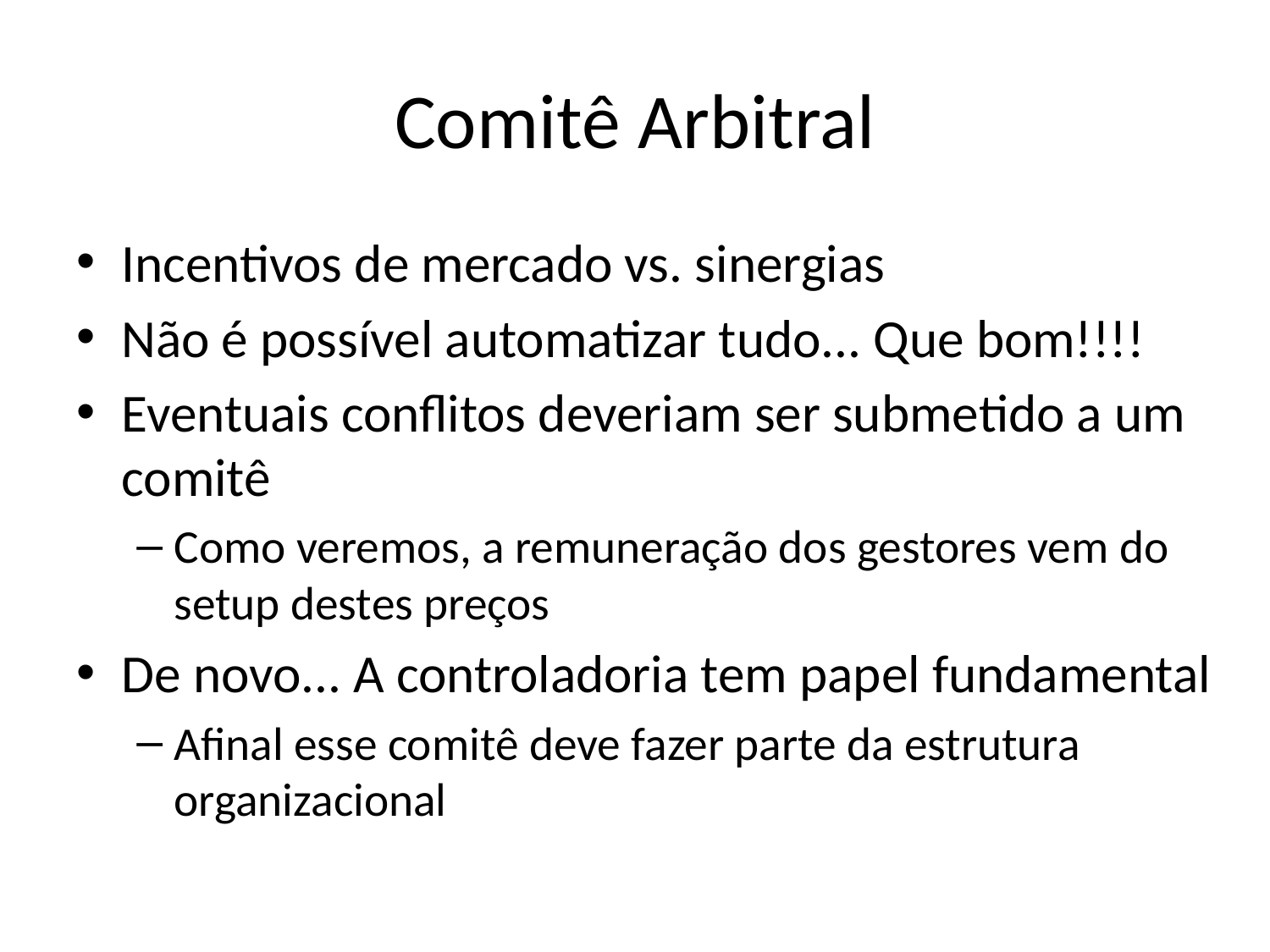

# Comitê Arbitral
Incentivos de mercado vs. sinergias
Não é possível automatizar tudo... Que bom!!!!
Eventuais conflitos deveriam ser submetido a um comitê
Como veremos, a remuneração dos gestores vem do setup destes preços
De novo... A controladoria tem papel fundamental
Afinal esse comitê deve fazer parte da estrutura organizacional